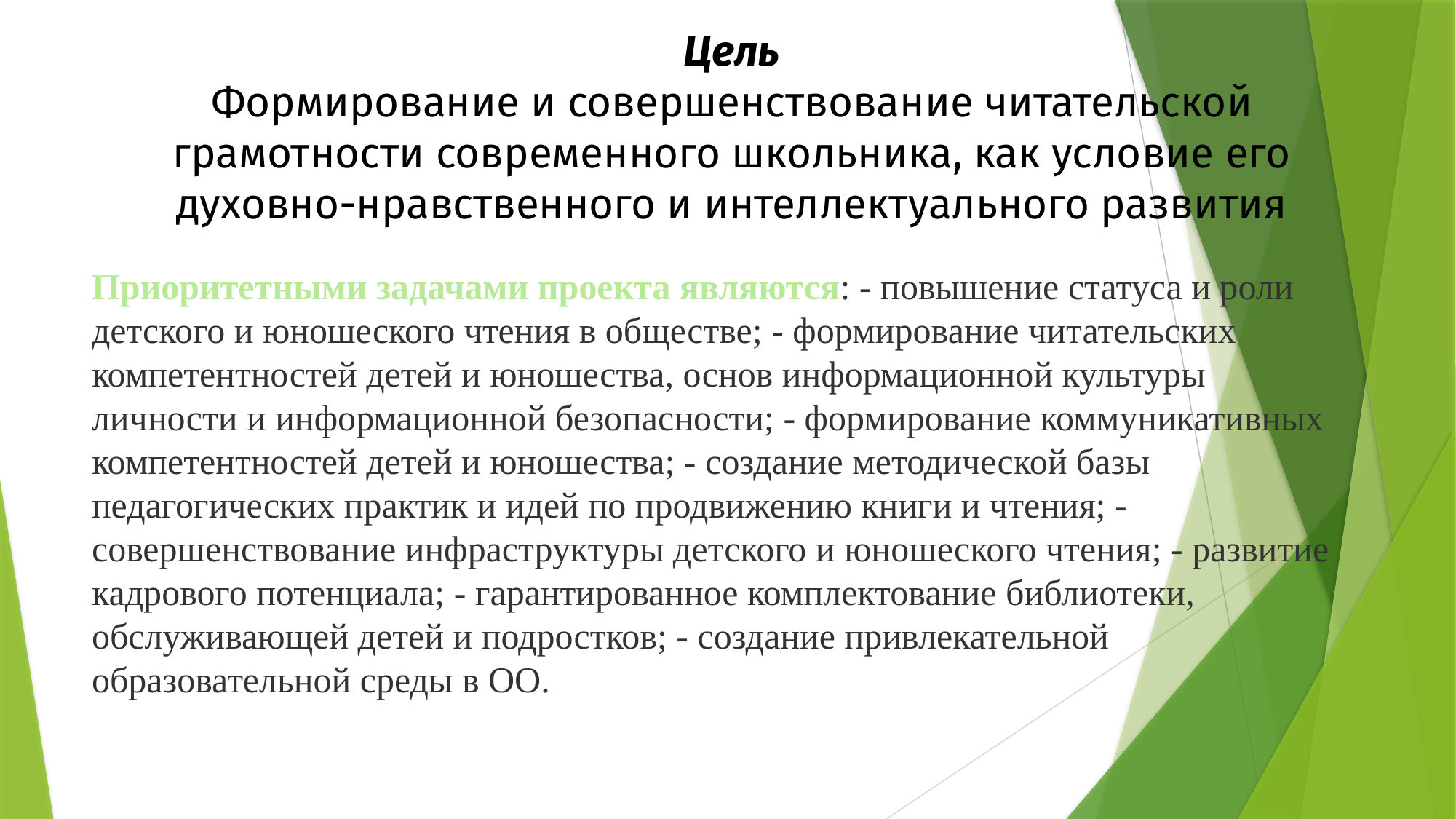

# Цель Формирование и совершенствование читательской грамотности современного школьника, как условие его духовно-нравственного и интеллектуального развития
Приоритетными задачами проекта являются: - повышение статуса и роли детского и юношеского чтения в обществе; - формирование читательских компетентностей детей и юношества, основ информационной культуры личности и информационной безопасности; - формирование коммуникативных компетентностей детей и юношества; - создание методической базы педагогических практик и идей по продвижению книги и чтения; - совершенствование инфраструктуры детского и юношеского чтения; - развитие кадрового потенциала; - гарантированное комплектование библиотеки, обслуживающей детей и подростков; - создание привлекательной образовательной среды в ОО.